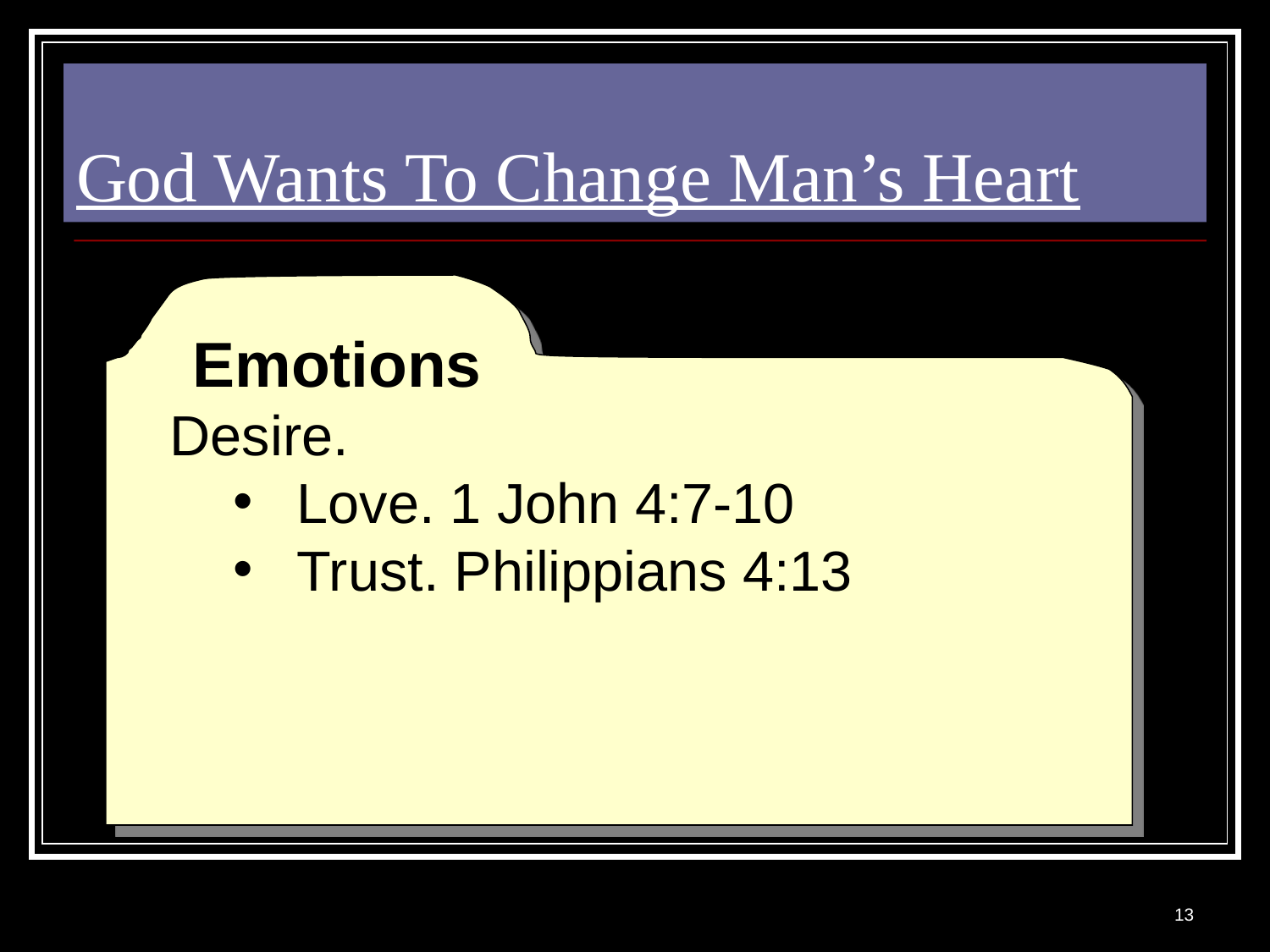

# God Wants To Change Man’s Heart
Desire.
Love. 1 John 4:7-10
Trust. Philippians 4:13
Emotions
13